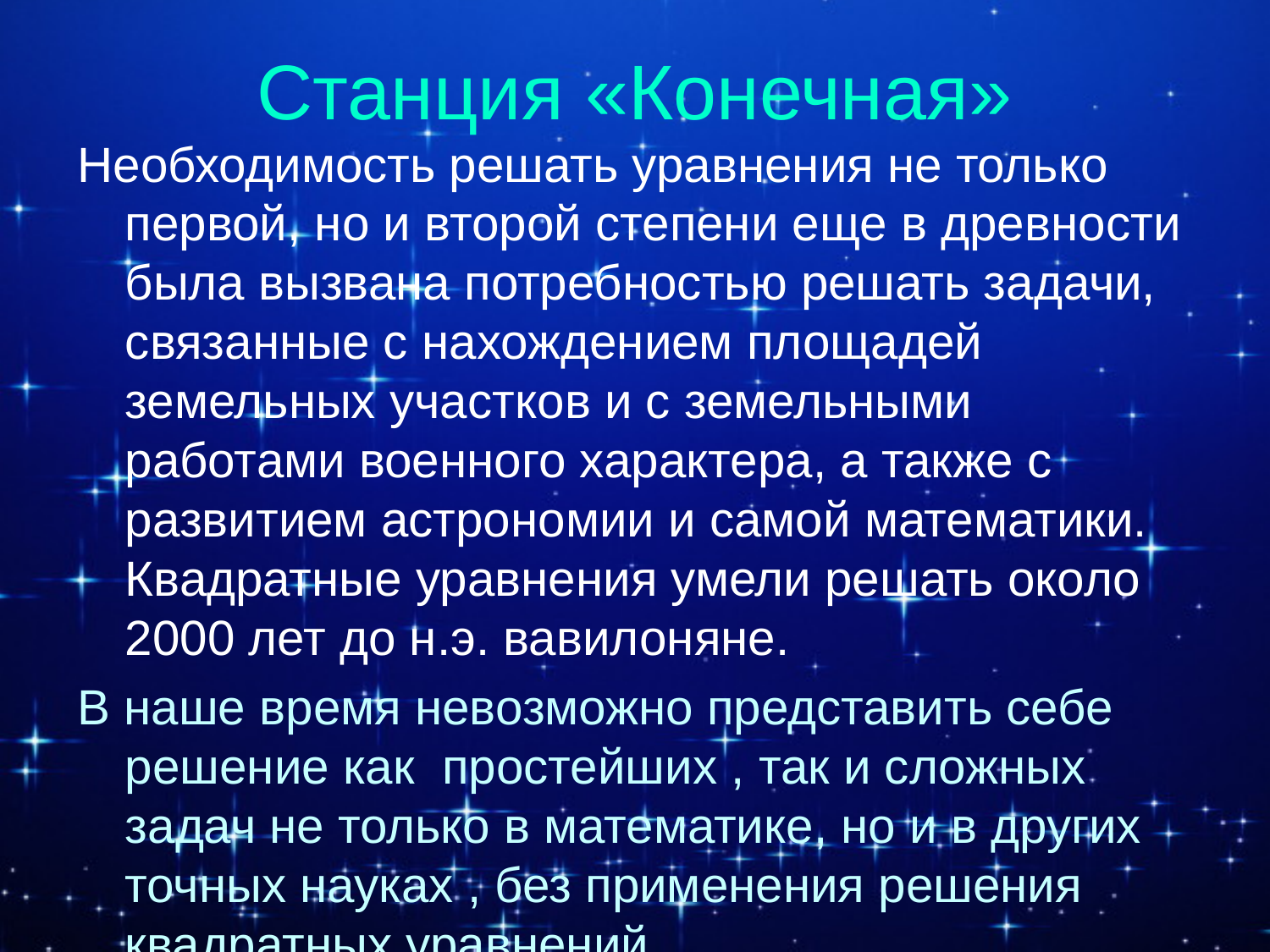

# Станция «Конечная»
Необходимость решать уравнения не только первой, но и второй степени еще в древности была вызвана потребностью решать задачи, связанные с нахождением площадей земельных участков и с земельными работами военного характера, а также с развитием астрономии и самой математики. Квадратные уравнения умели решать около 2000 лет до н.э. вавилоняне.
В наше время невозможно представить себе решение как  простейших , так и сложных  задач не только в математике, но и в других точных науках , без применения решения квадратных уравнений.
      Надеюсь наш урок принес для каждого из Вас свои результаты.